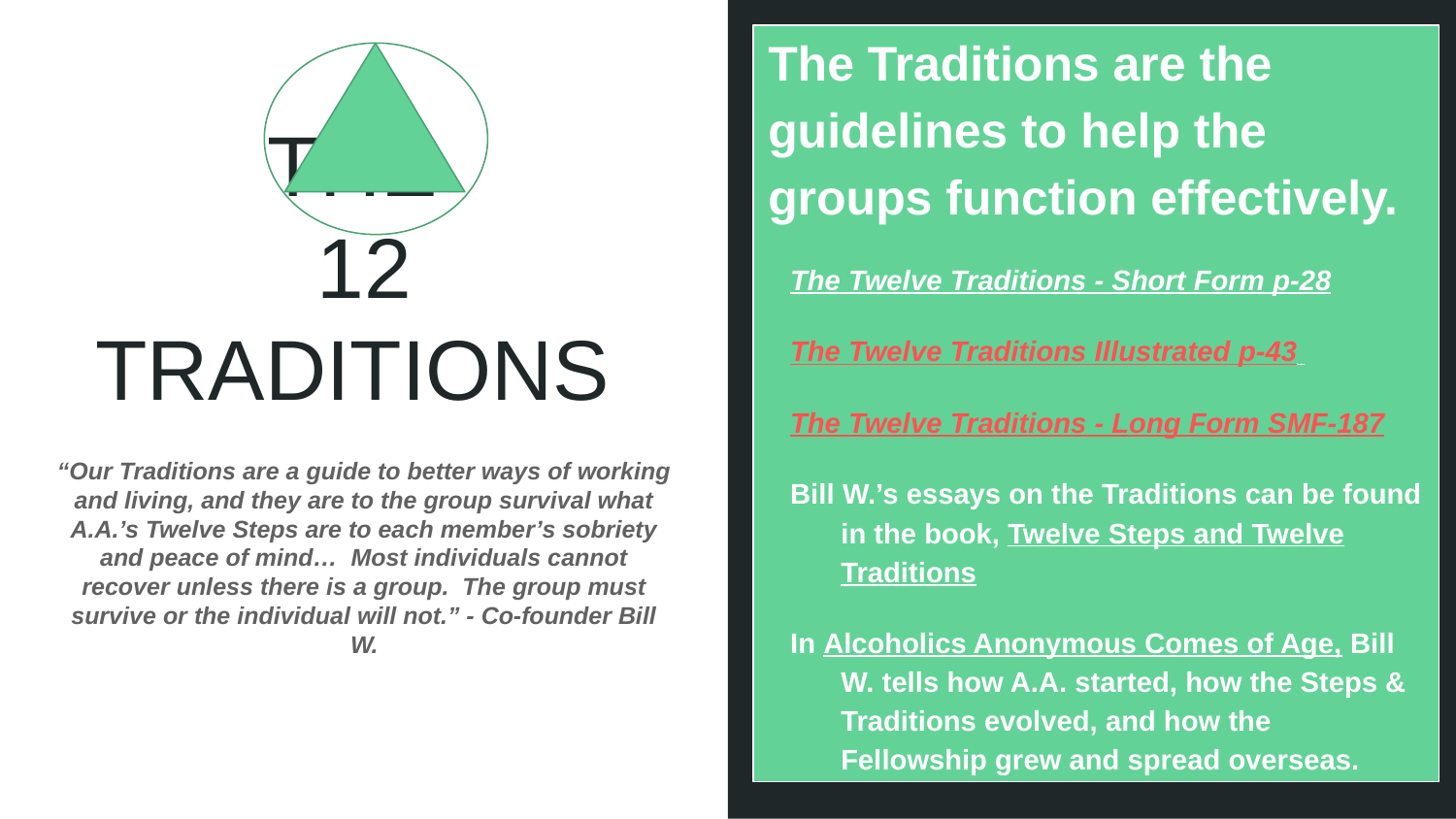

# THE
12 TRADITIONS

The Traditions are the guidelines to help the groups function effectively.
The Twelve Traditions - Short Form p-28
The Twelve Traditions Illustrated p-43
The Twelve Traditions - Long Form SMF-187
Bill W.’s essays on the Traditions can be found in the book, Twelve Steps and Twelve Traditions
In Alcoholics Anonymous Comes of Age, Bill W. tells how A.A. started, how the Steps & Traditions evolved, and how the Fellowship grew and spread overseas.

“Our Traditions are a guide to better ways of working and living, and they are to the group survival what A.A.’s Twelve Steps are to each member’s sobriety and peace of mind…  Most individuals cannot recover unless there is a group.  The group must survive or the individual will not.” - Co-founder Bill W.